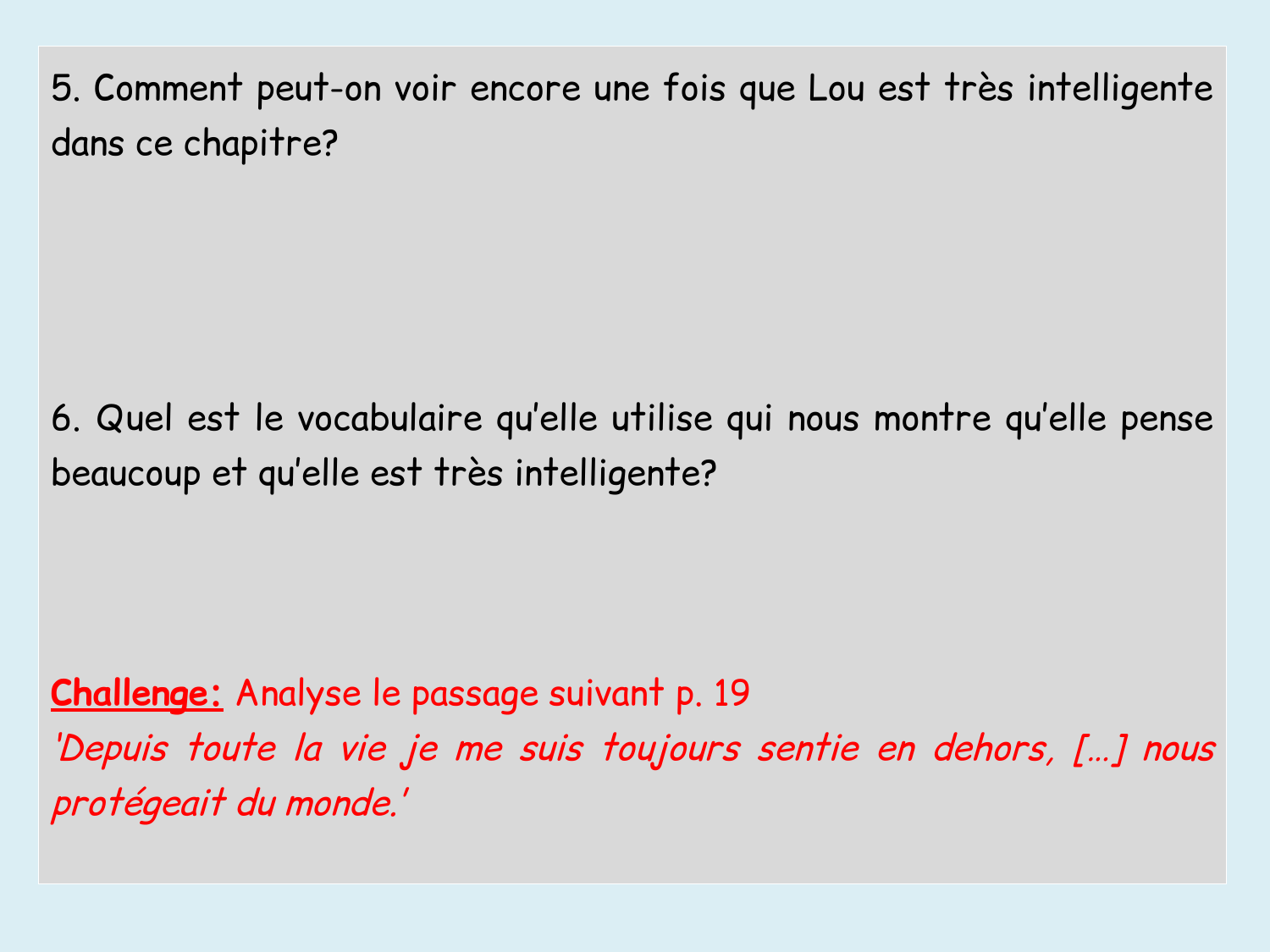

5. Comment peut-on voir encore une fois que Lou est très intelligente dans ce chapitre?

6. Quel est le vocabulaire qu’elle utilise qui nous montre qu’elle pense beaucoup et qu’elle est très intelligente?

Challenge: Analyse le passage suivant p. 19
‘Depuis toute la vie je me suis toujours sentie en dehors, […] nous protégeait du monde.’